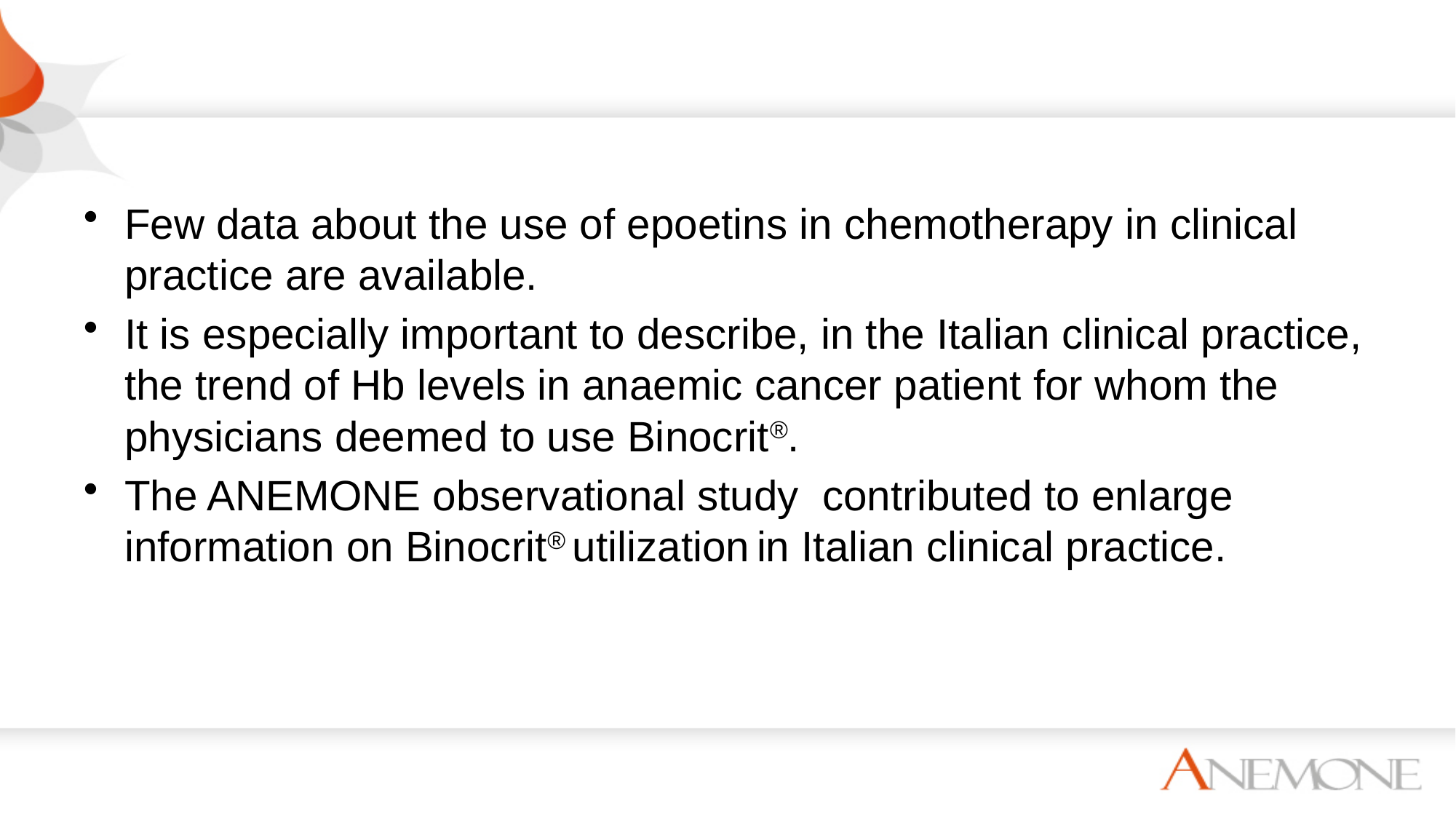

Few data about the use of epoetins in chemotherapy in clinical practice are available.
It is especially important to describe, in the Italian clinical practice, the trend of Hb levels in anaemic cancer patient for whom the physicians deemed to use Binocrit®.
The ANEMONE observational study  contributed to enlarge information on Binocrit® utilization in Italian clinical practice.